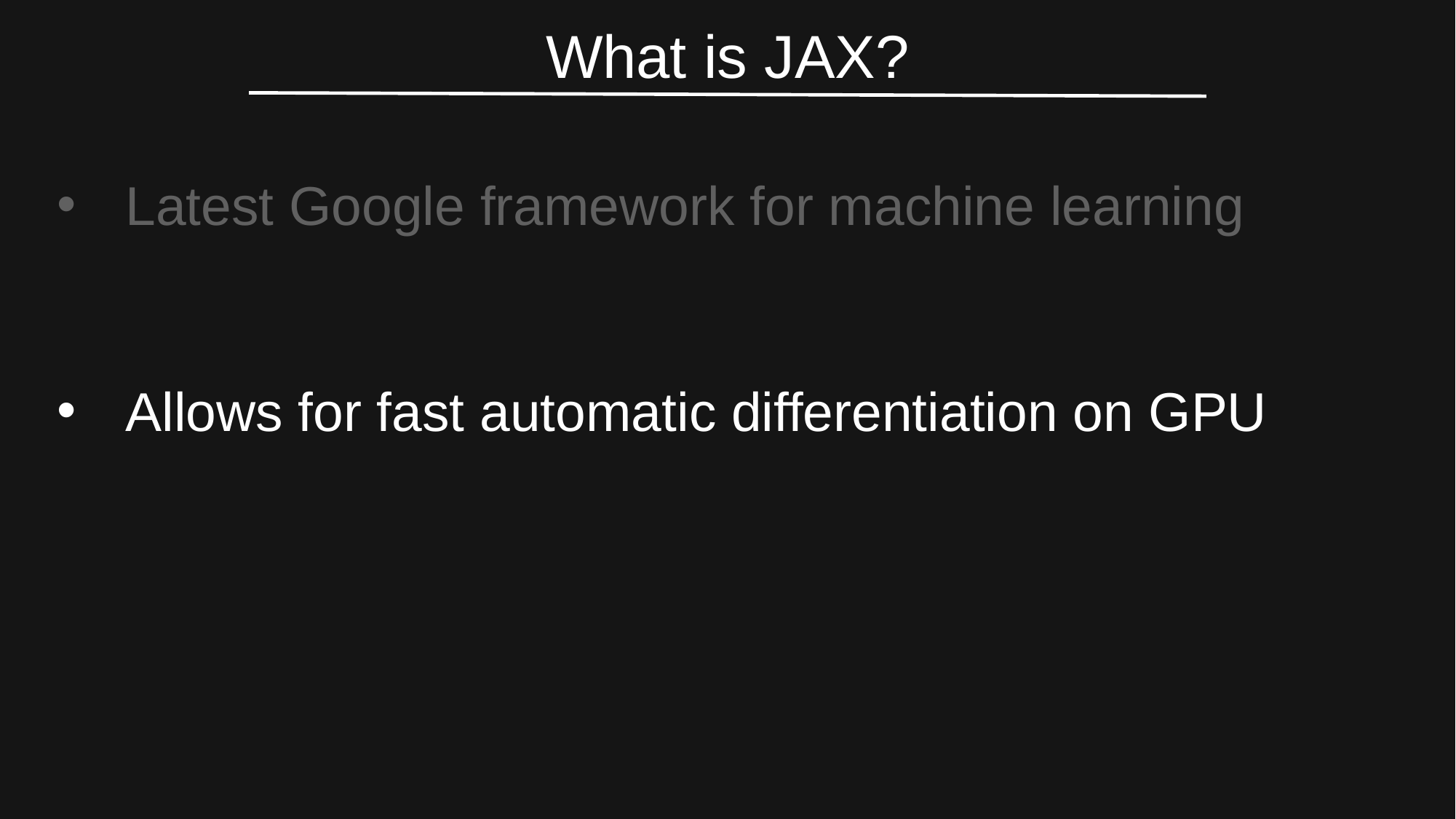

What is JAX?

Latest Google framework for machine learning

Allows for fast automatic differentiation on GPU